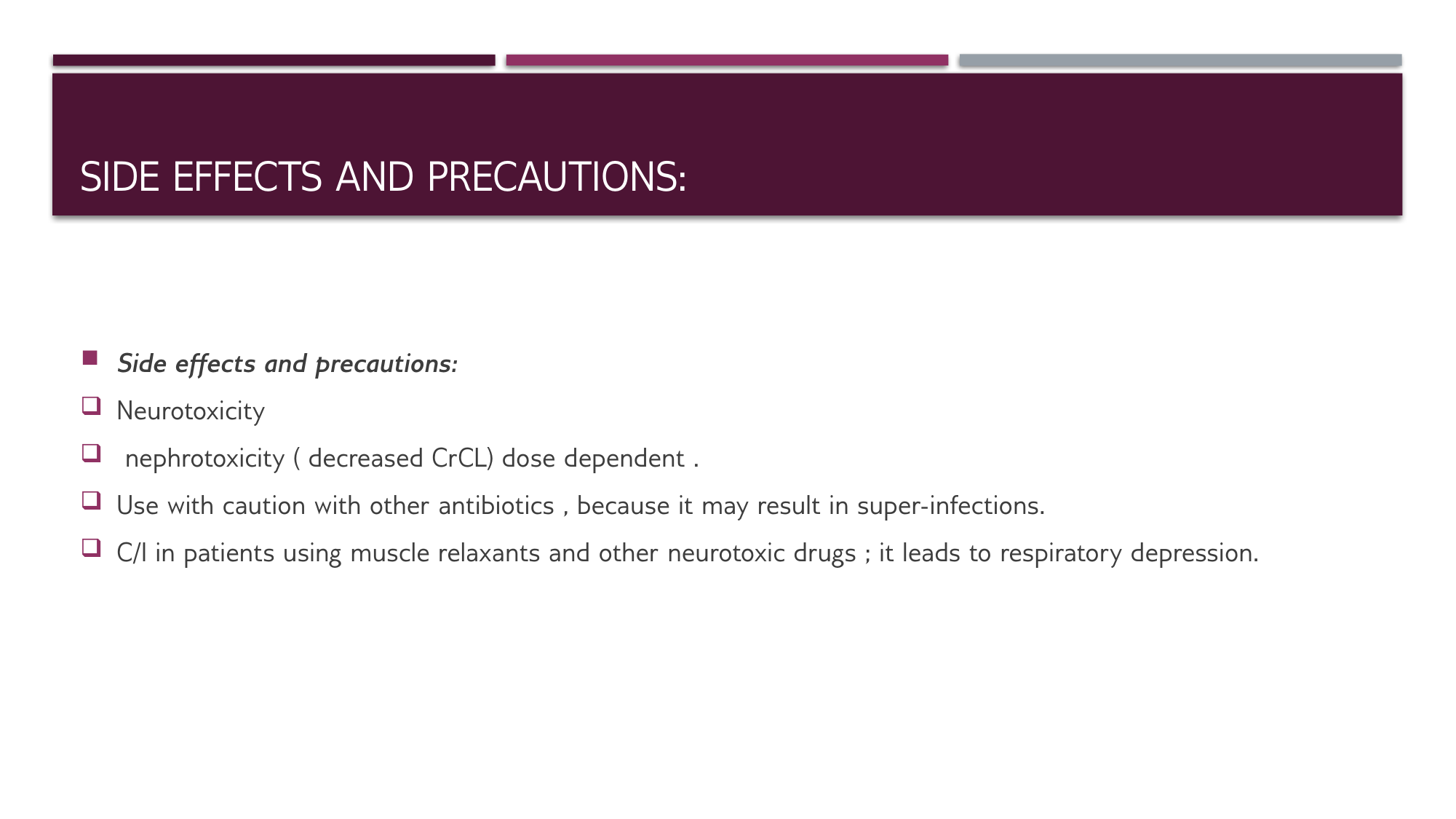

# Side effects and precautions:
Side effects and precautions:
Neurotoxicity
 nephrotoxicity ( decreased CrCL) dose dependent .
Use with caution with other antibiotics , because it may result in super-infections.
C/I in patients using muscle relaxants and other neurotoxic drugs ; it leads to respiratory depression.